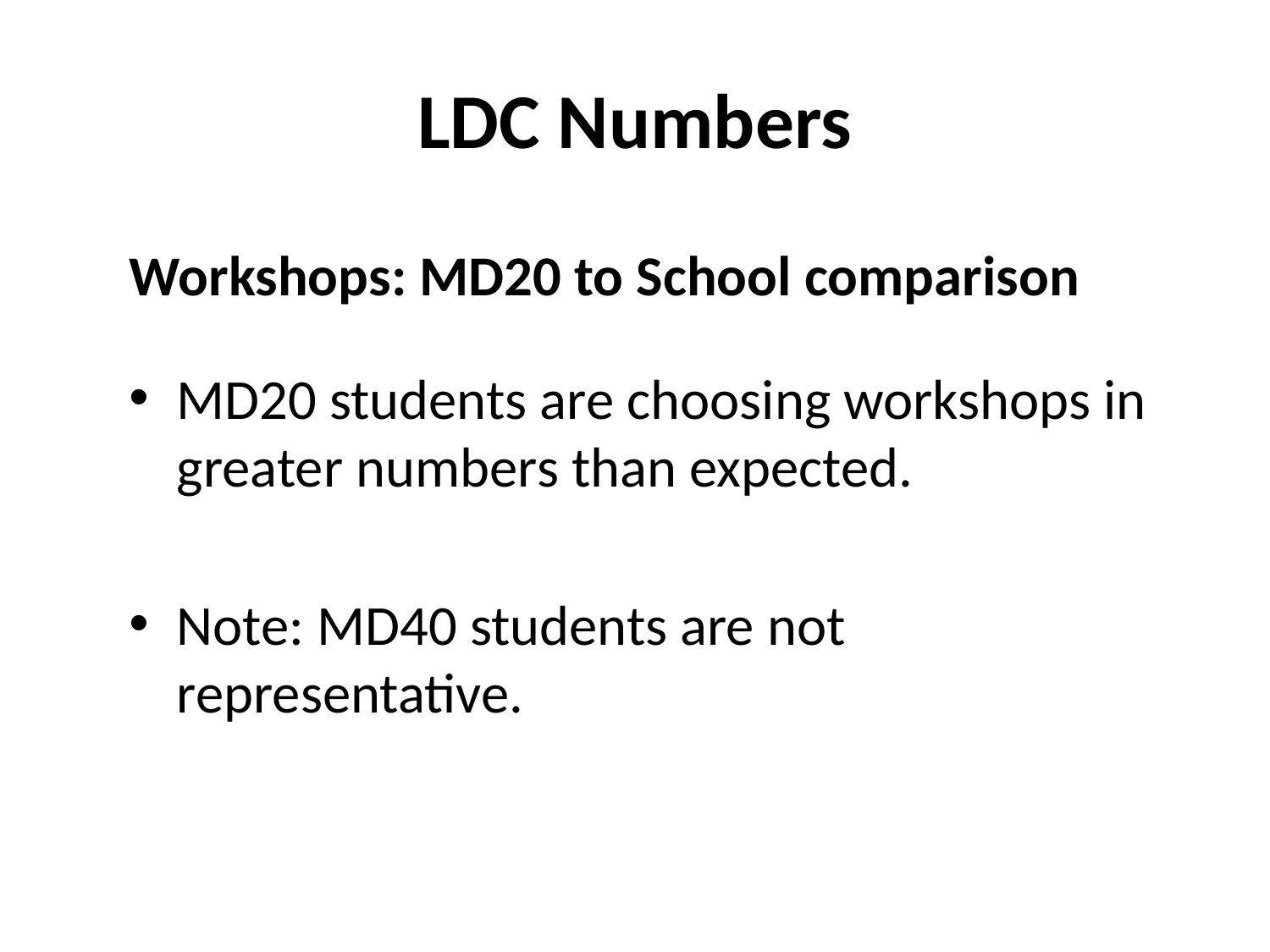

# LDC Numbers
Workshops: MD20 to School comparison

MD20 students are choosing workshops in greater numbers than expected.

Note: MD40 students are not representative.